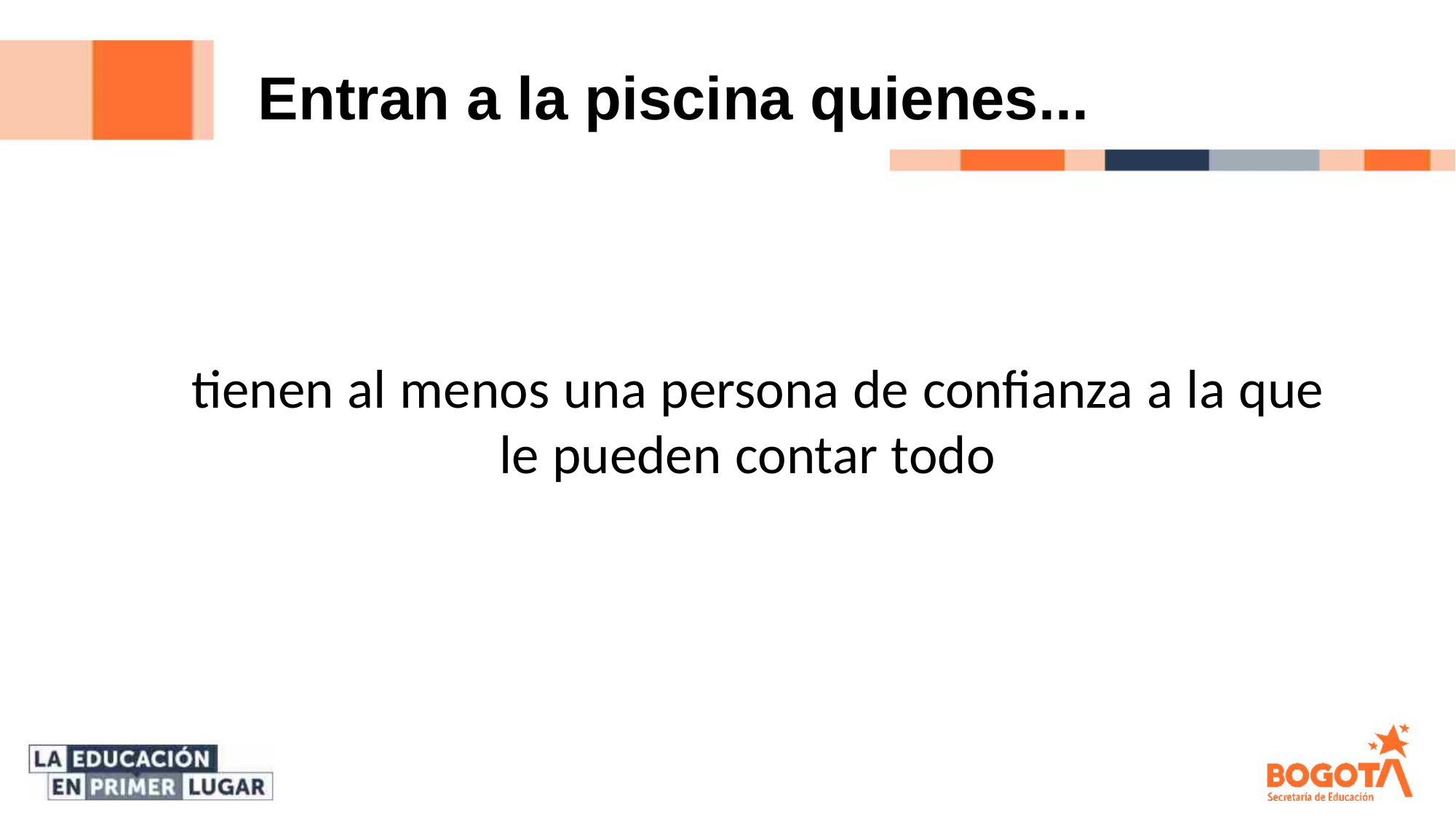

Entran a la piscina quienes...
tienen al menos una persona de confianza a la que
le pueden contar todo